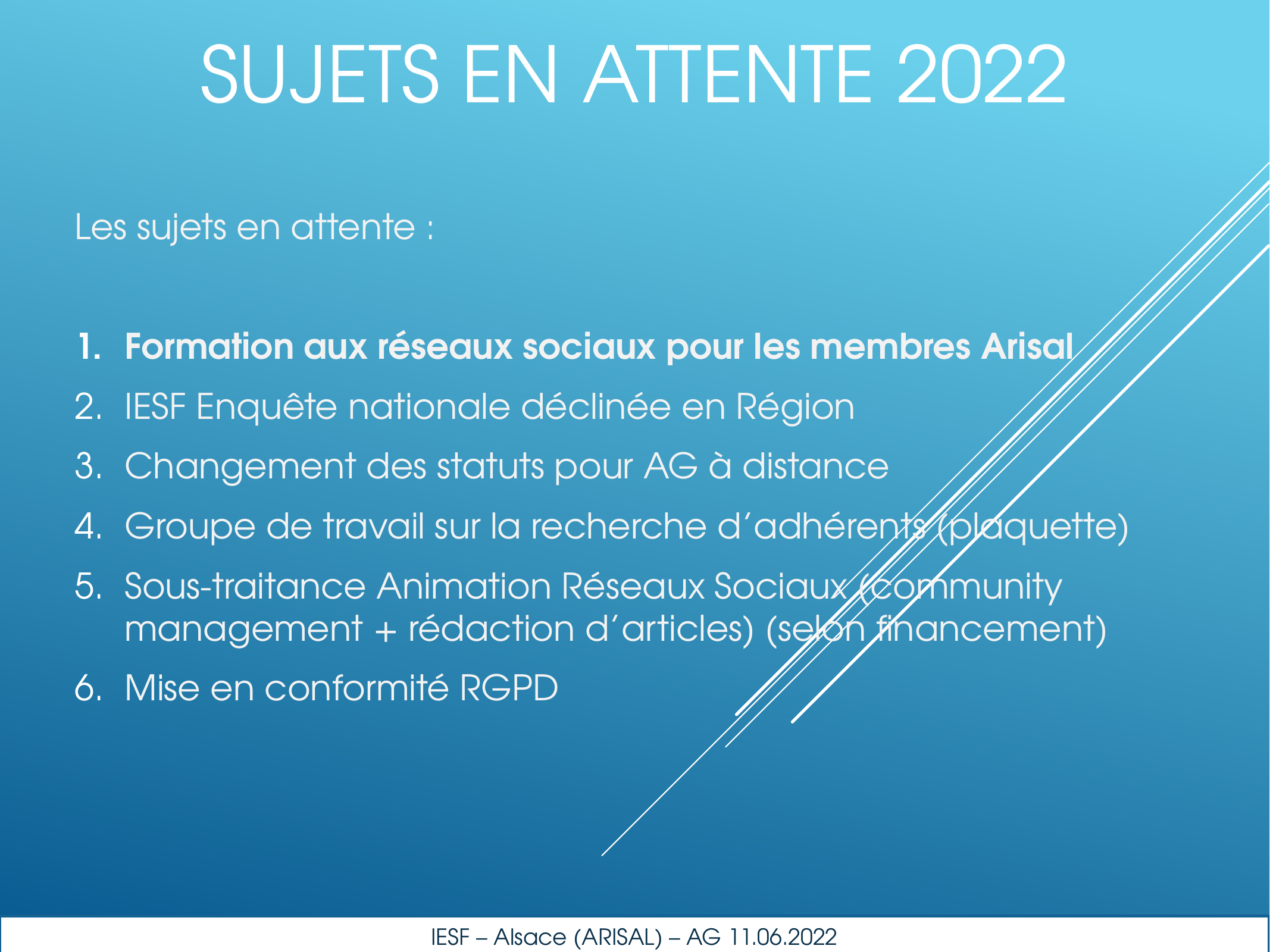

# SUJETS EN ATTENTE 2022

Les sujets en attente :

Formation aux réseaux sociaux pour les membres Arisal
IESF Enquête nationale déclinée en Région
Changement des statuts pour AG à distance
Groupe de travail sur la recherche d’adhérents (plaquette)
Sous-traitance Animation Réseaux Sociaux (community management + rédaction d’articles) (selon financement)
Mise en conformité RGPD

IESF – Alsace (ARISAL) – AG 11.06.2022